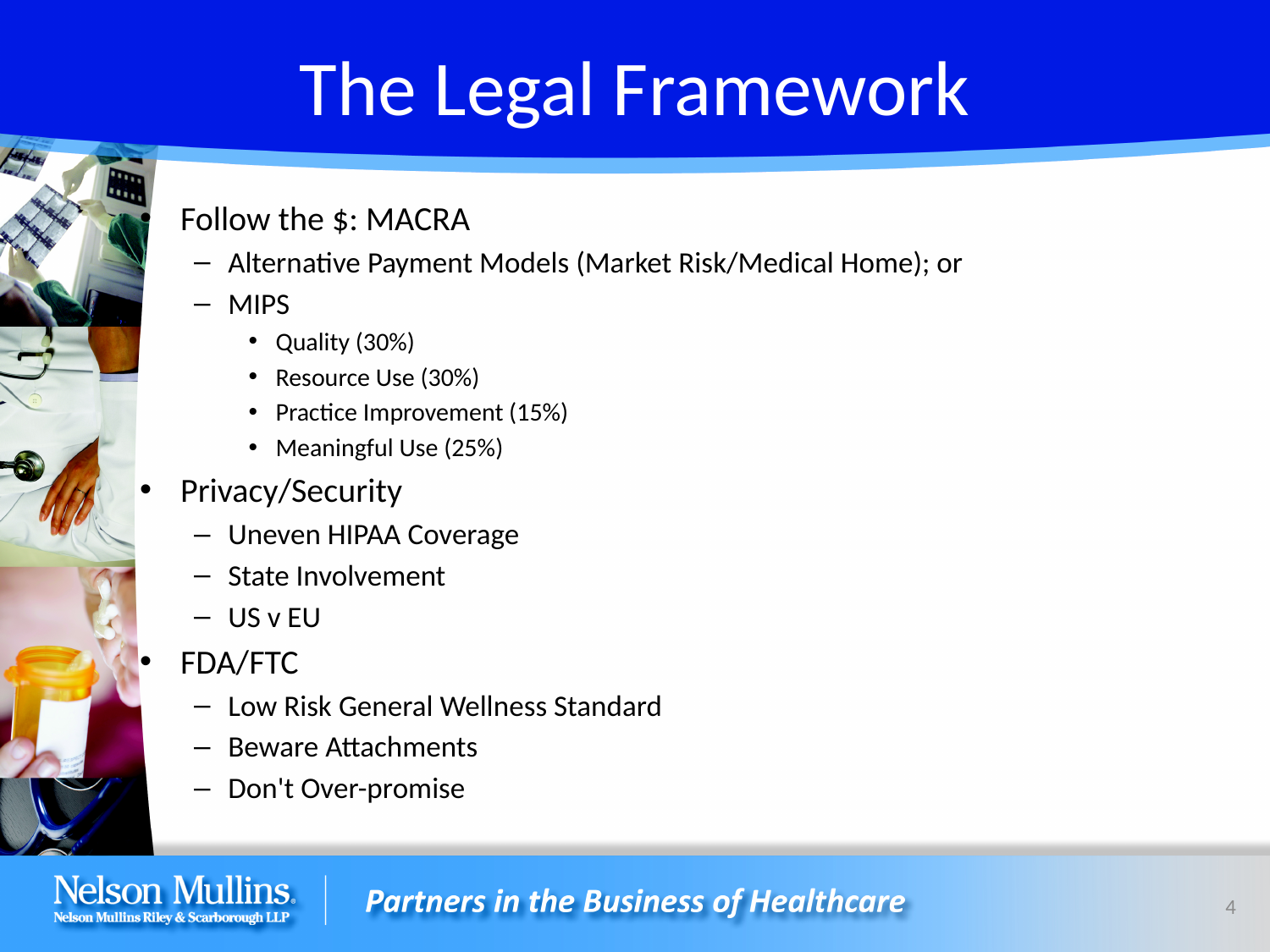

# The Legal Framework
Follow the $: MACRA
Alternative Payment Models (Market Risk/Medical Home); or
MIPS
Quality (30%)
Resource Use (30%)
Practice Improvement (15%)
Meaningful Use (25%)
Privacy/Security
Uneven HIPAA Coverage
State Involvement
US v EU
FDA/FTC
Low Risk General Wellness Standard
Beware Attachments
Don't Over-promise

4